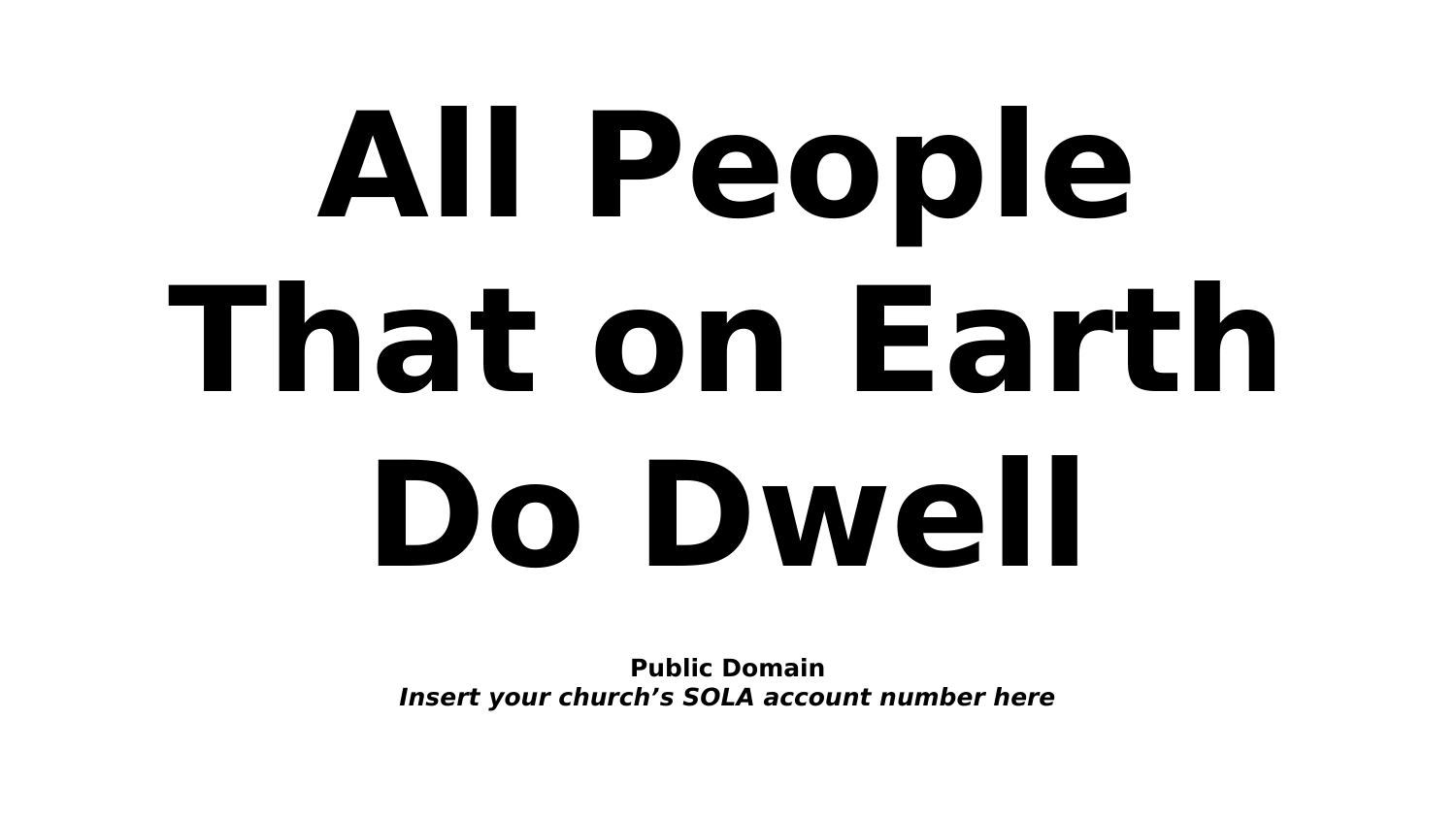

# All People
That on Earth Do Dwell
Public Domain
Insert your church’s SOLA account number here